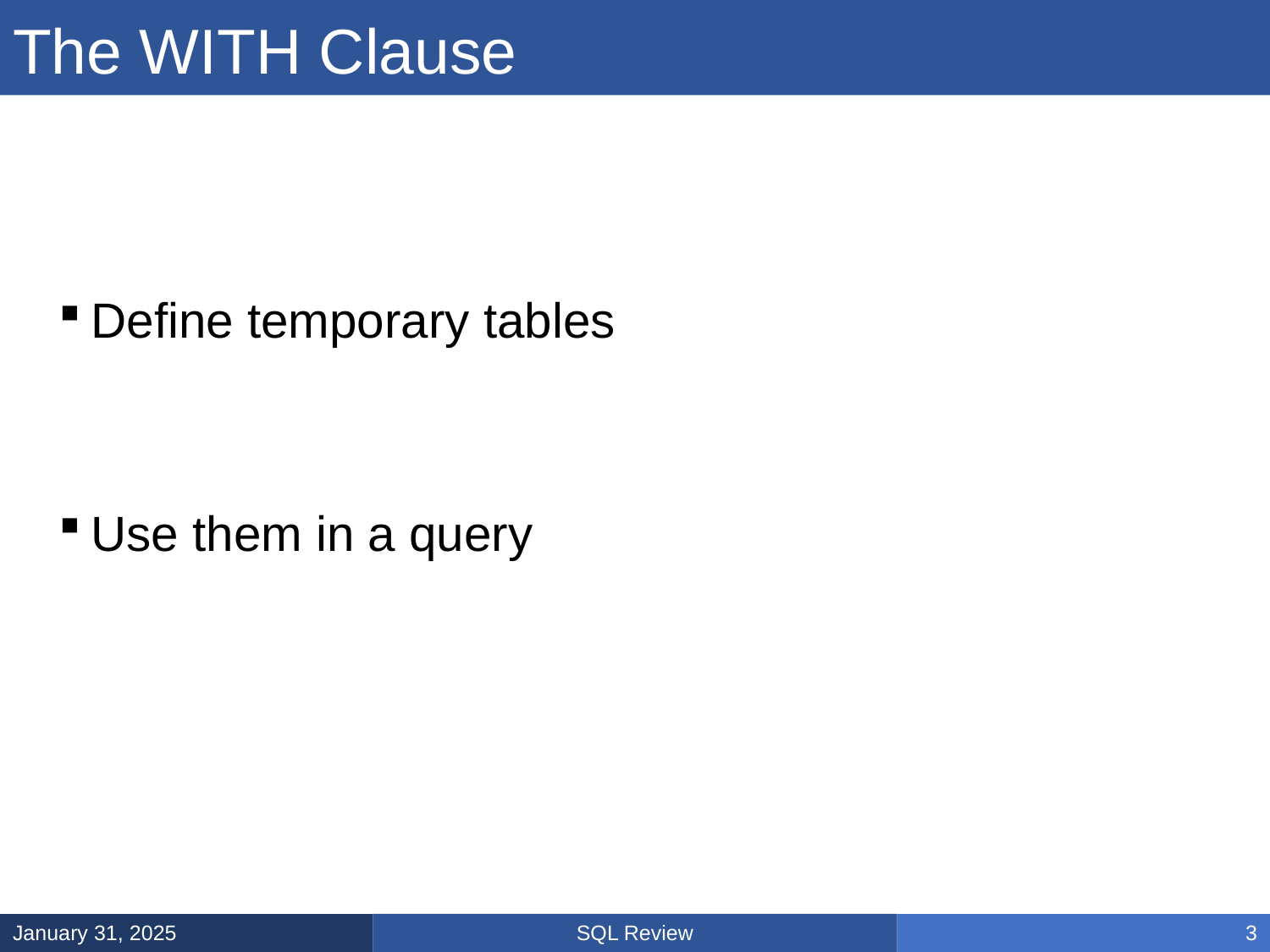

# The WITH Clause

Define temporary tables

Use them in a query
SQL Review
January 31, 2025
3